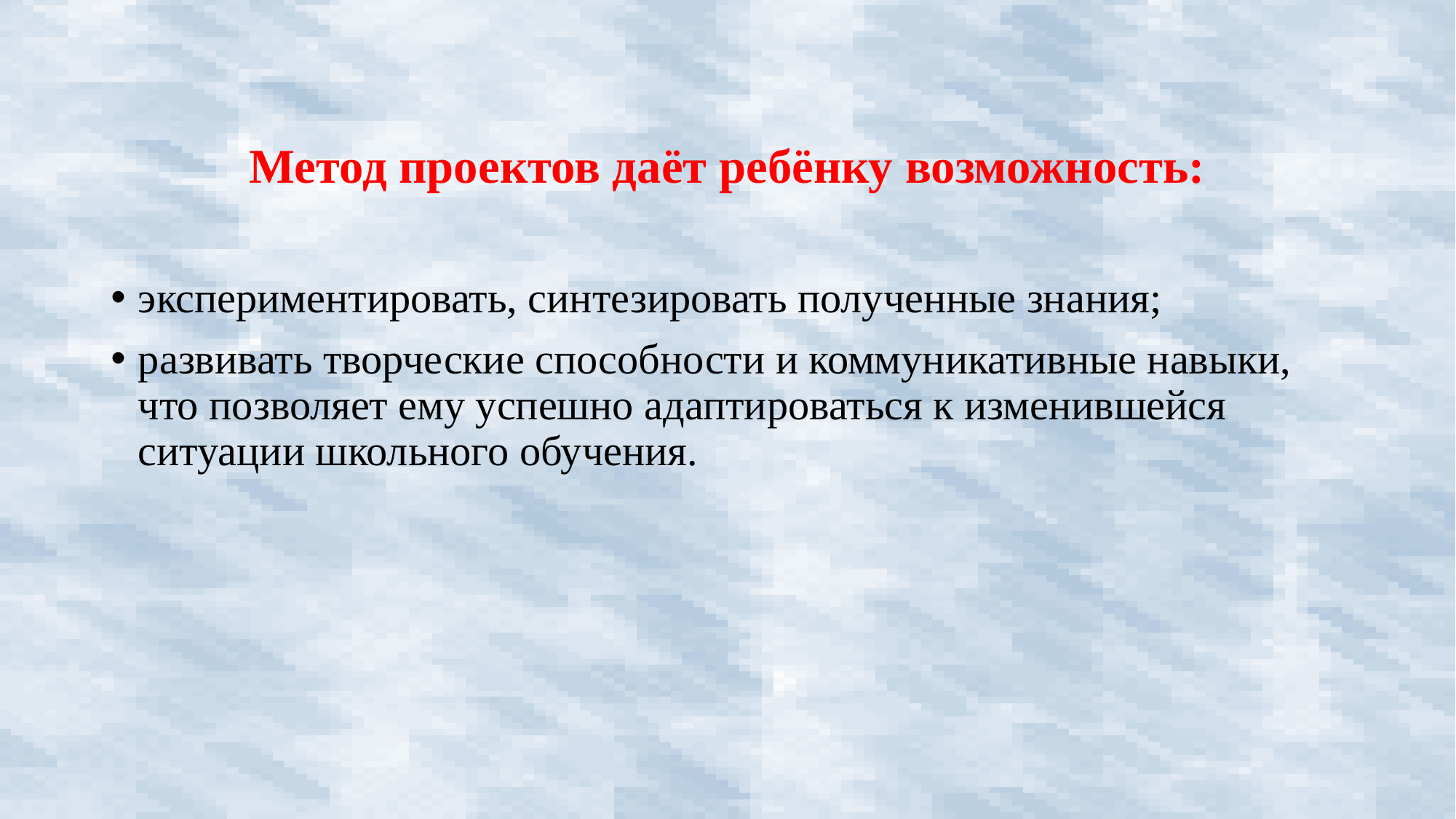

Метод проектов даёт ребёнку возможность:

экспериментировать, синтезировать полученные знания;
развивать творческие способности и коммуникативные навыки, что позволяет ему успешно адаптироваться к изменившейся ситуации школьного обучения.